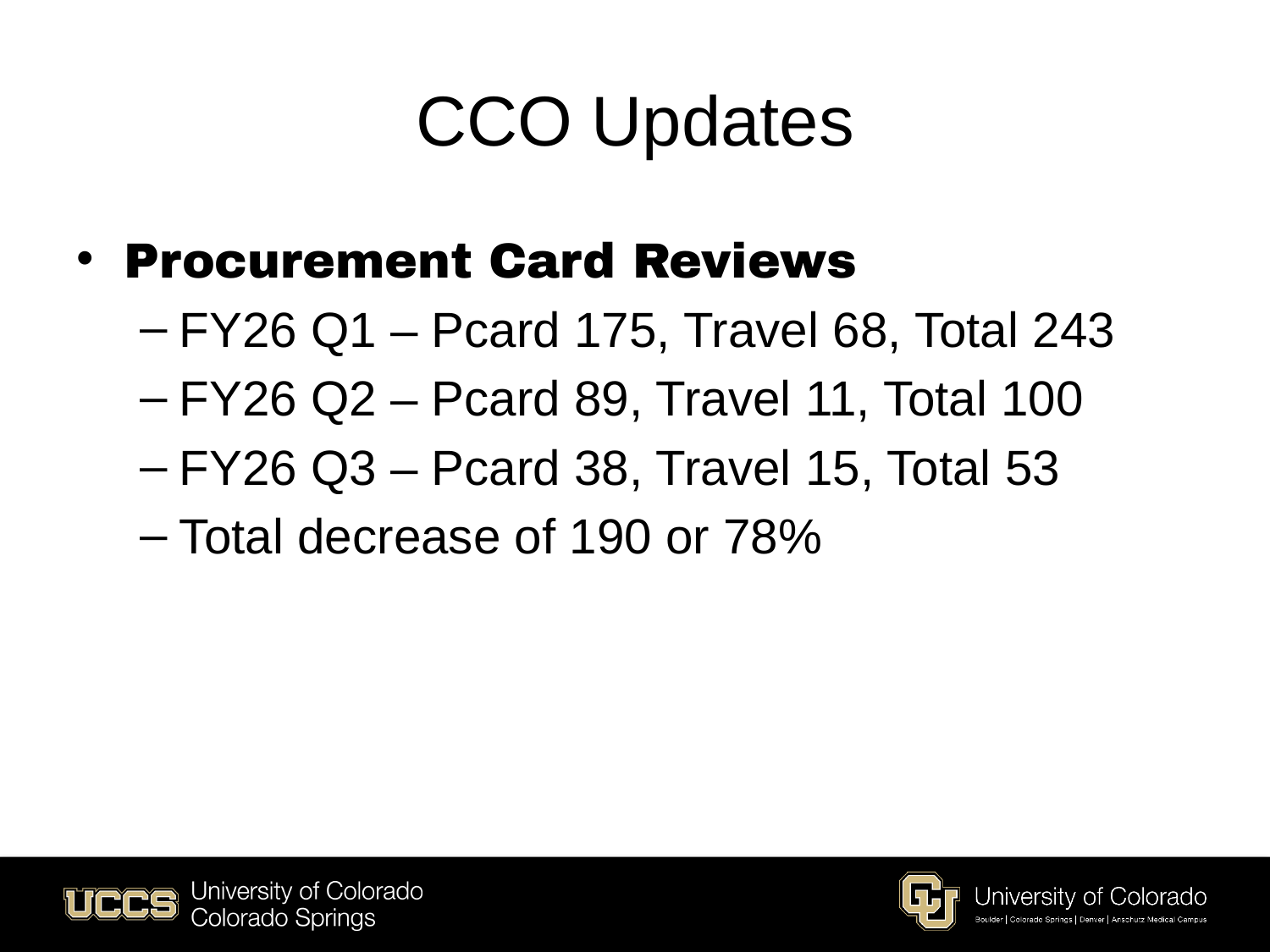

# CCO Updates
Procurement Card Reviews
FY26 Q1 – Pcard 175, Travel 68, Total 243
FY26 Q2 – Pcard 89, Travel 11, Total 100
FY26 Q3 – Pcard 38, Travel 15, Total 53
Total decrease of 190 or 78%